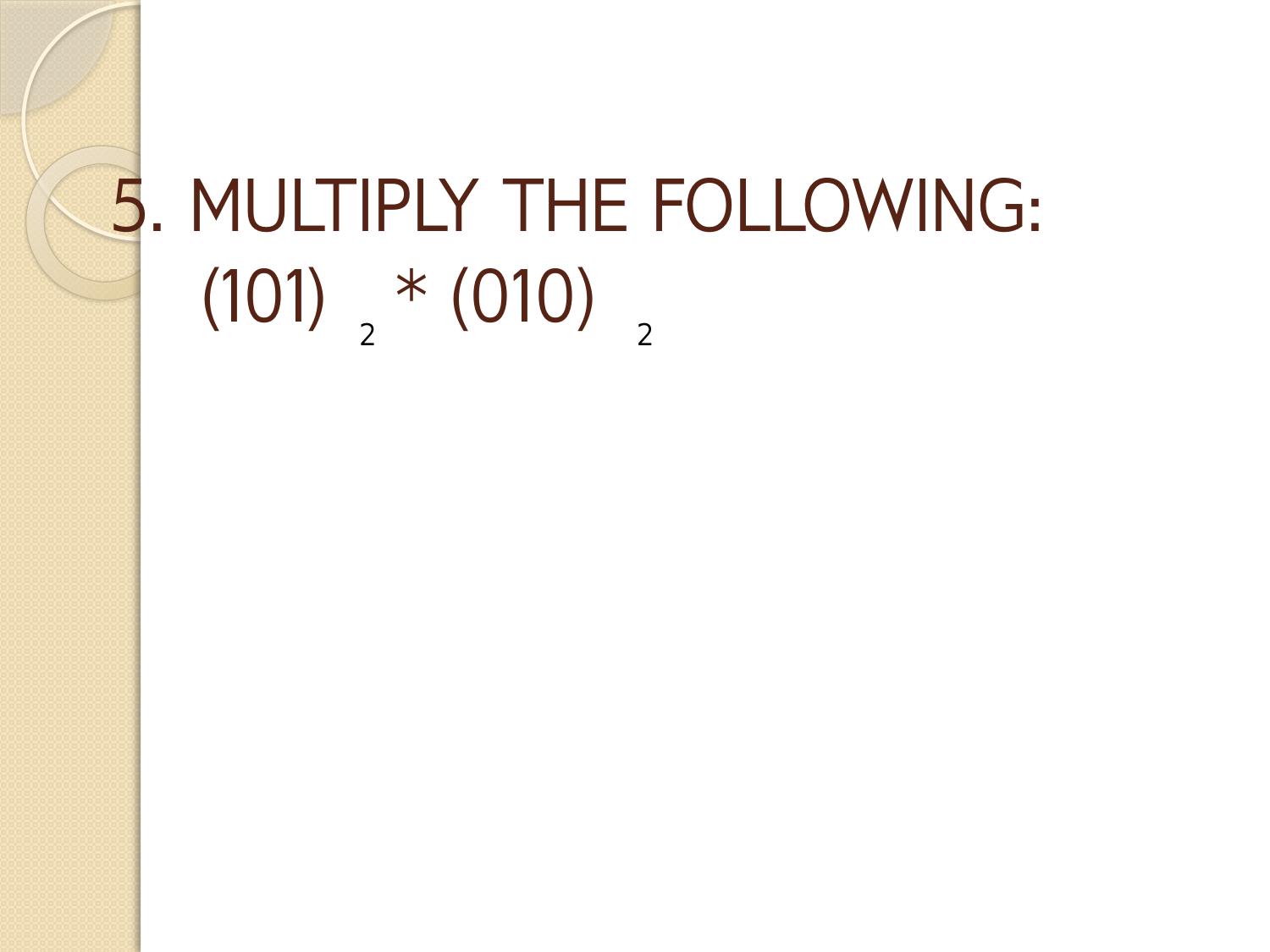

# 5. MULTIPLY THE FOLLOWING: (101)   * (010)
2
2